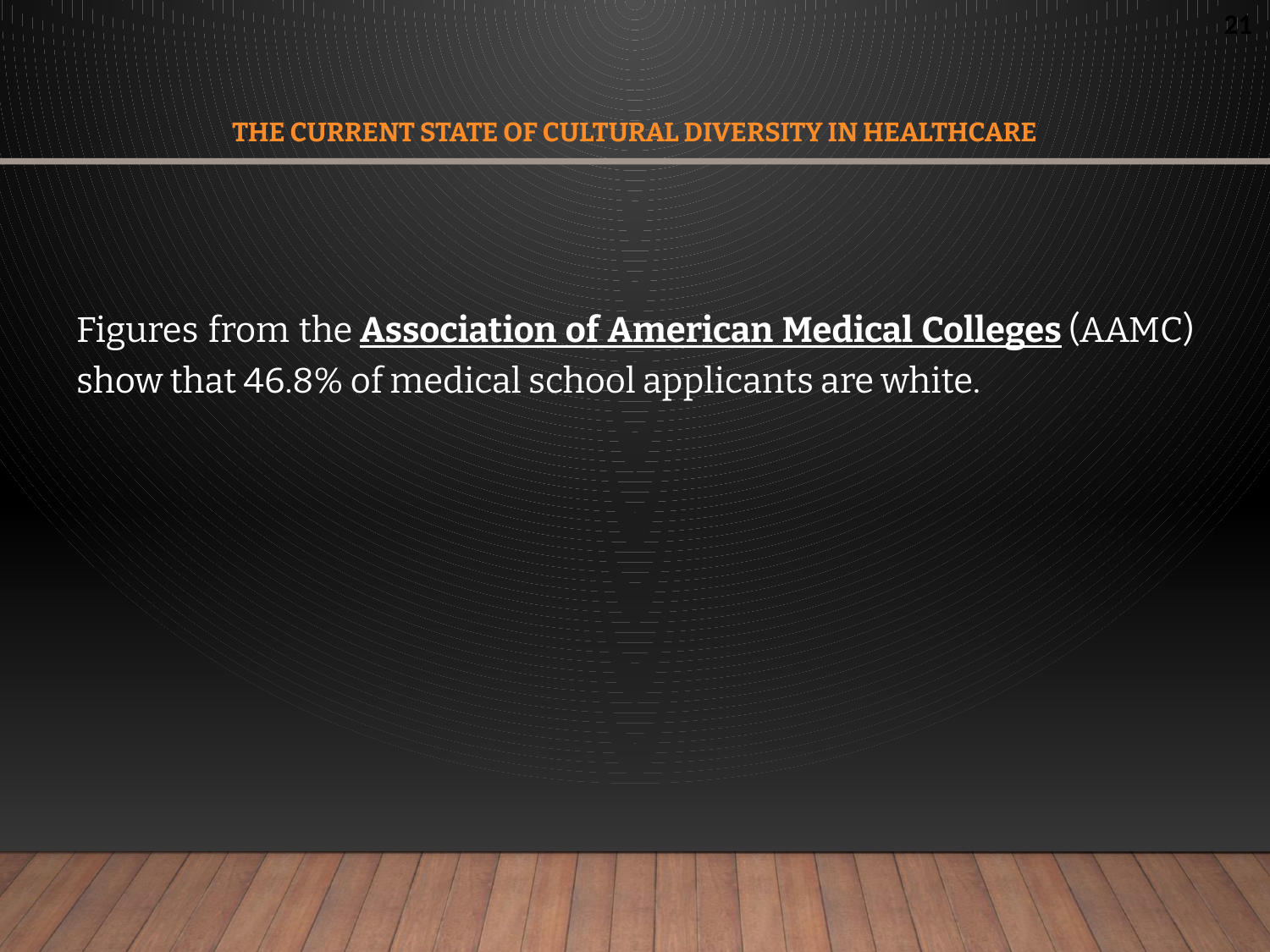

# The CURRENT STATE OF CULTURAL DIVERSITY IN HEALTHCARE

Figures from the Association of American Medical Colleges (AAMC) show that 46.8% of medical school applicants are white.